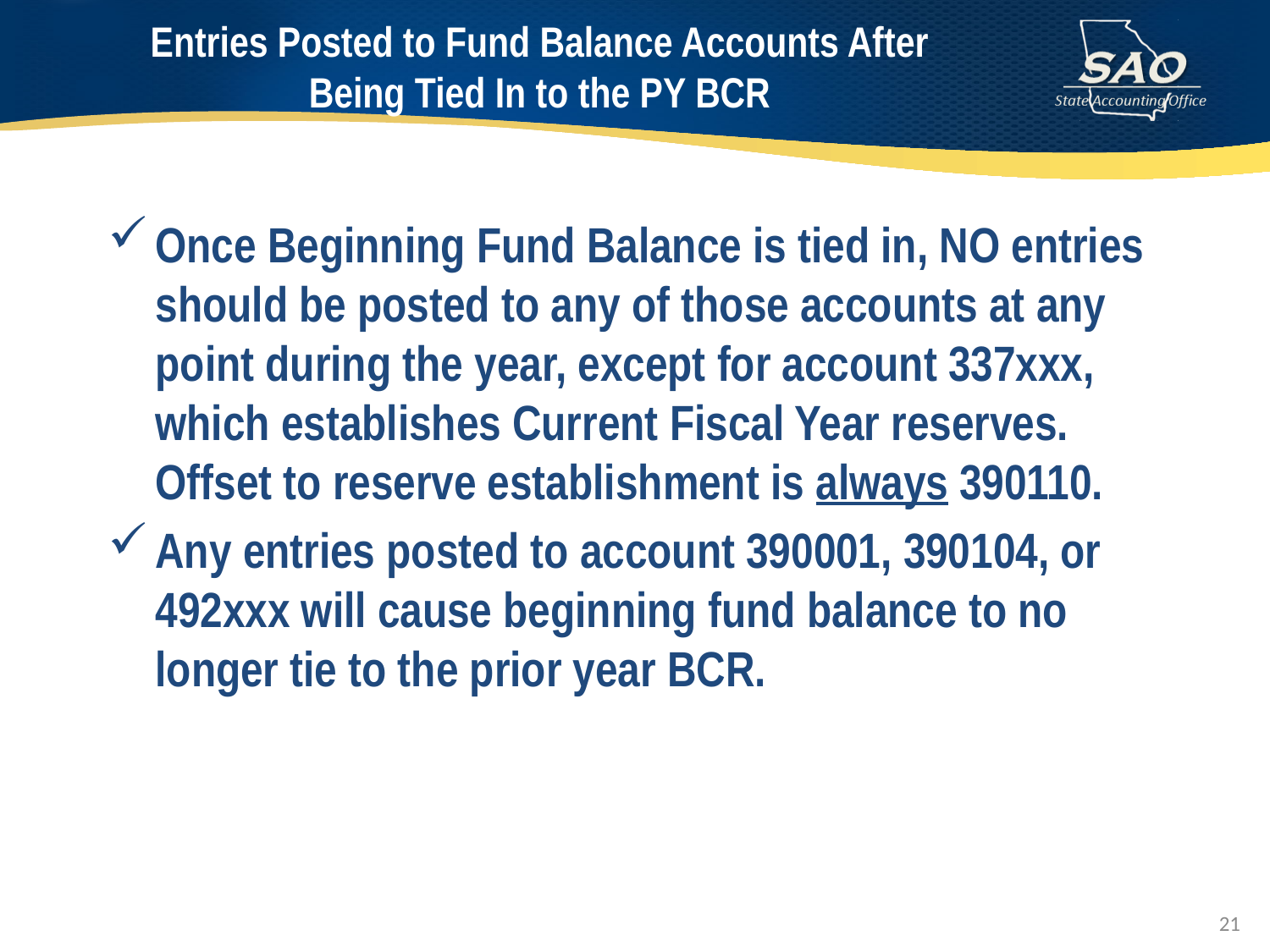

# Entries Posted to Fund Balance Accounts After Being Tied In to the PY BCR
Once Beginning Fund Balance is tied in, NO entries should be posted to any of those accounts at any point during the year, except for account 337xxx, which establishes Current Fiscal Year reserves.  Offset to reserve establishment is always 390110.
Any entries posted to account 390001, 390104, or 492xxx will cause beginning fund balance to no longer tie to the prior year BCR.

21